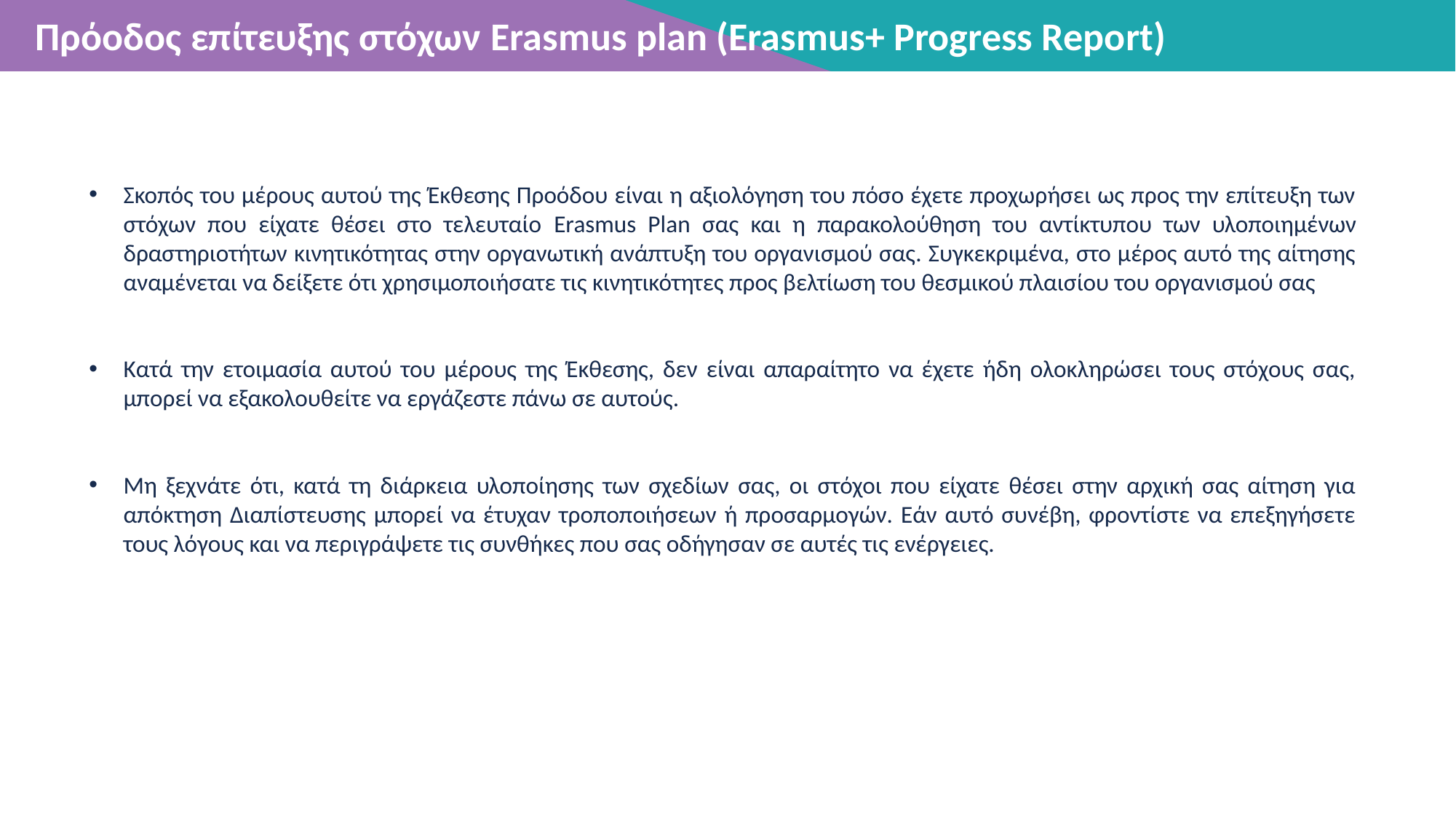

Πρόοδος επίτευξης στόχων Erasmus plan (Erasmus+ Progress Report)

Σκοπός του μέρους αυτού της Έκθεσης Προόδου είναι η αξιολόγηση του πόσο έχετε προχωρήσει ως προς την επίτευξη των στόχων που είχατε θέσει στο τελευταίο Erasmus Plan σας και η παρακολούθηση του αντίκτυπου των υλοποιημένων δραστηριοτήτων κινητικότητας στην οργανωτική ανάπτυξη του οργανισμού σας. Συγκεκριμένα, στο μέρος αυτό της αίτησης αναμένεται να δείξετε ότι χρησιμοποιήσατε τις κινητικότητες προς βελτίωση του θεσμικού πλαισίου του οργανισμού σας

Κατά την ετοιμασία αυτού του μέρους της Έκθεσης, δεν είναι απαραίτητο να έχετε ήδη ολοκληρώσει τους στόχους σας, μπορεί να εξακολουθείτε να εργάζεστε πάνω σε αυτούς.

Μη ξεχνάτε ότι, κατά τη διάρκεια υλοποίησης των σχεδίων σας, οι στόχοι που είχατε θέσει στην αρχική σας αίτηση για απόκτηση Διαπίστευσης μπορεί να έτυχαν τροποποιήσεων ή προσαρμογών. Εάν αυτό συνέβη, φροντίστε να επεξηγήσετε τους λόγους και να περιγράψετε τις συνθήκες που σας οδήγησαν σε αυτές τις ενέργειες.